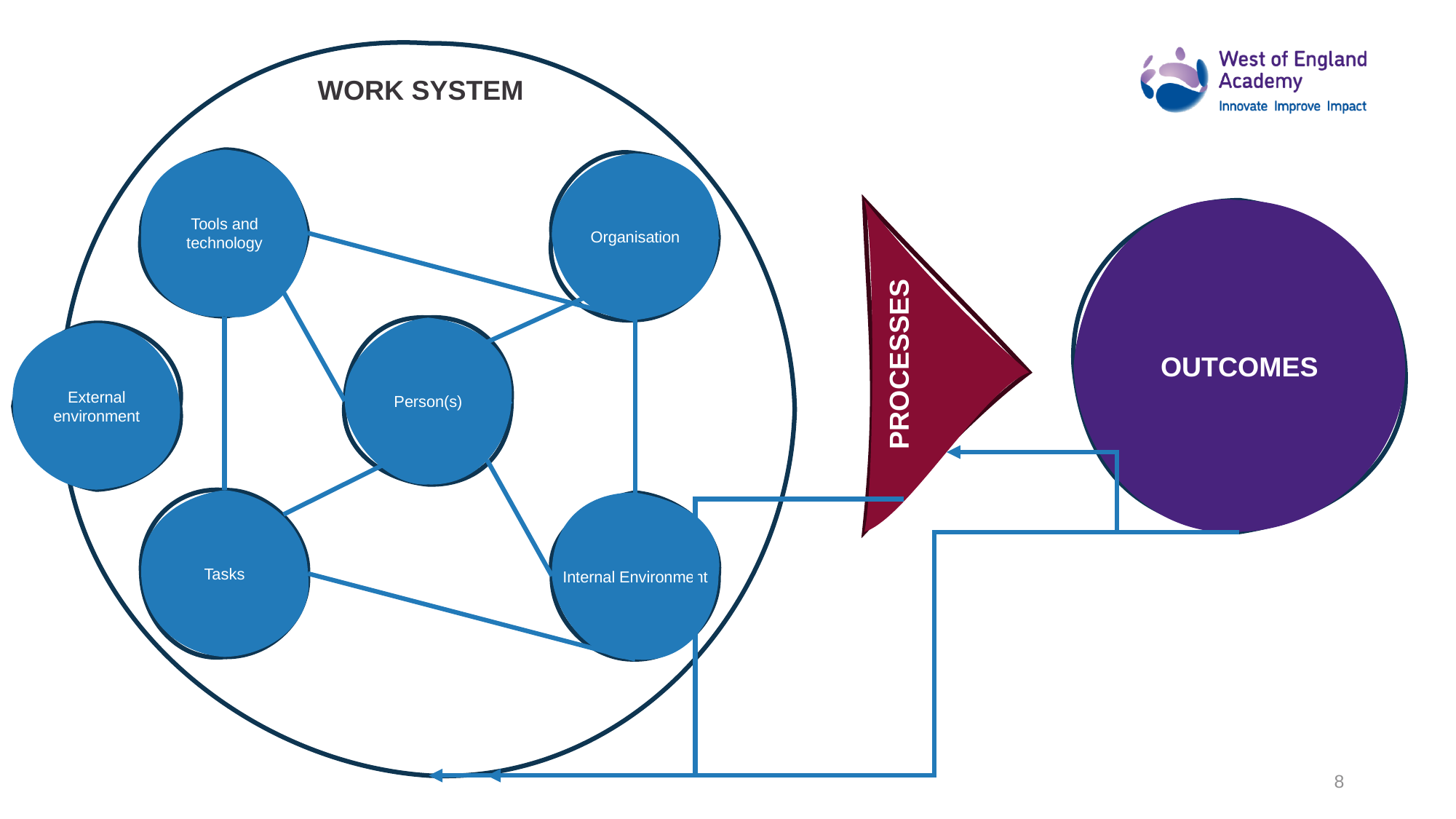

WORK SYSTEM
Tools and technology
Organisation
OUTCOMES

PROCESSES
Person(s)
External environment
Tasks
Internal Environment
8